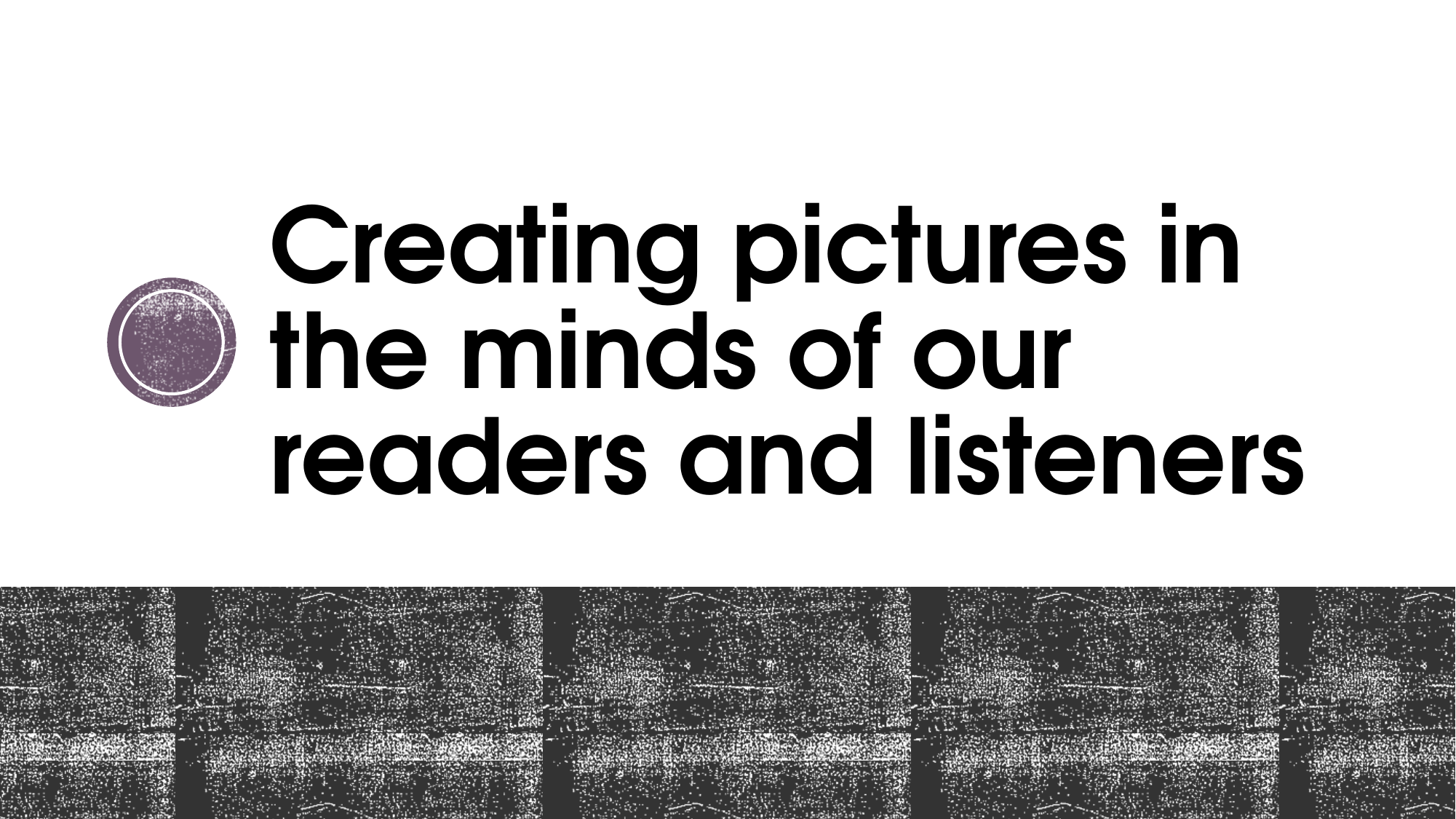

# Creating pictures in the minds of our readers and listeners